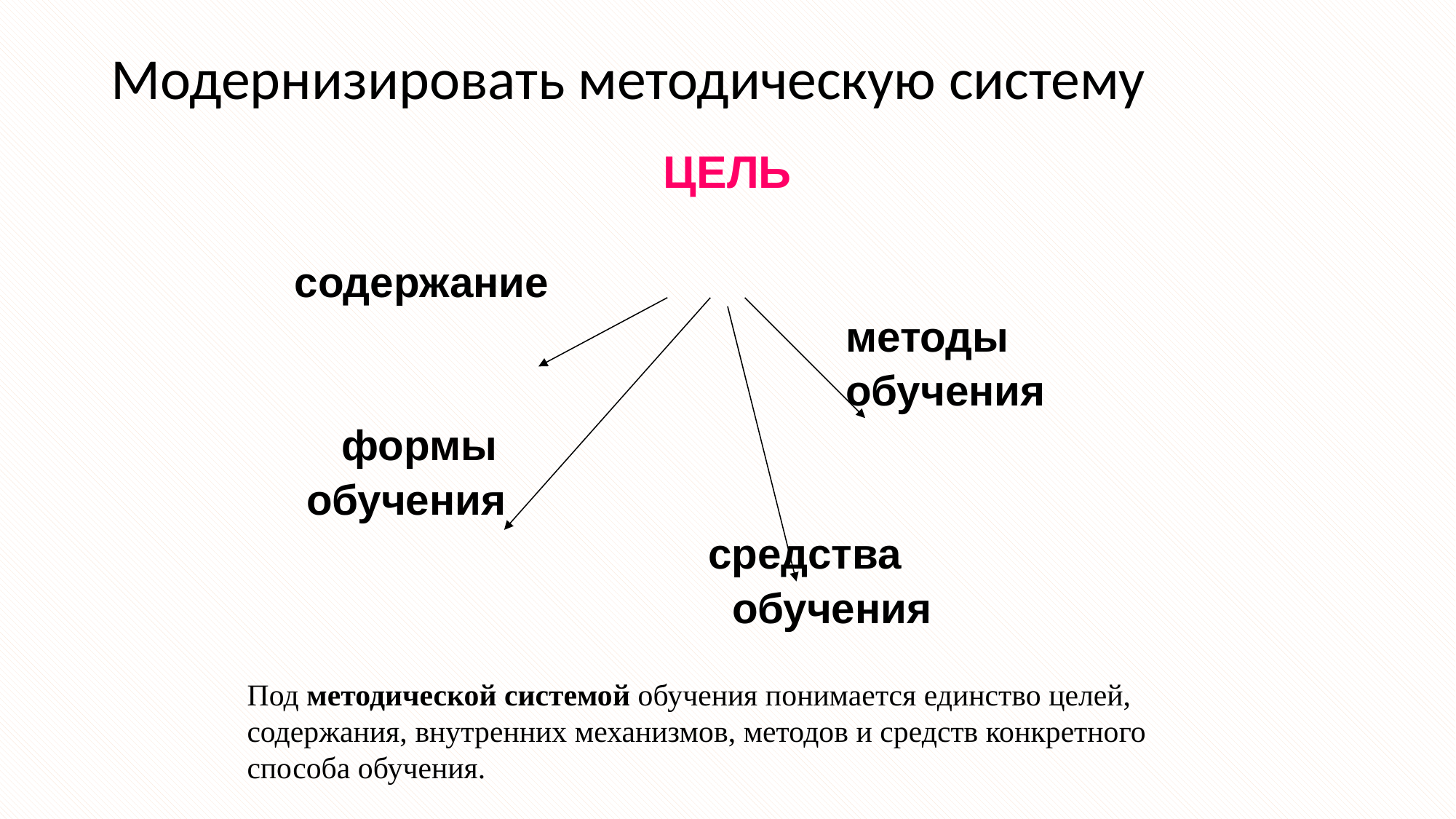

# Модернизировать методическую систему
ЦЕЛЬ

    содержание
                                       		 методы
                                       		 обучения
        формы
     обучения
                                       средства
                                         обучения

Под методической системой обучения понимается единство целей, содержания, внутренних механизмов, методов и средств конкретного способа обучения.